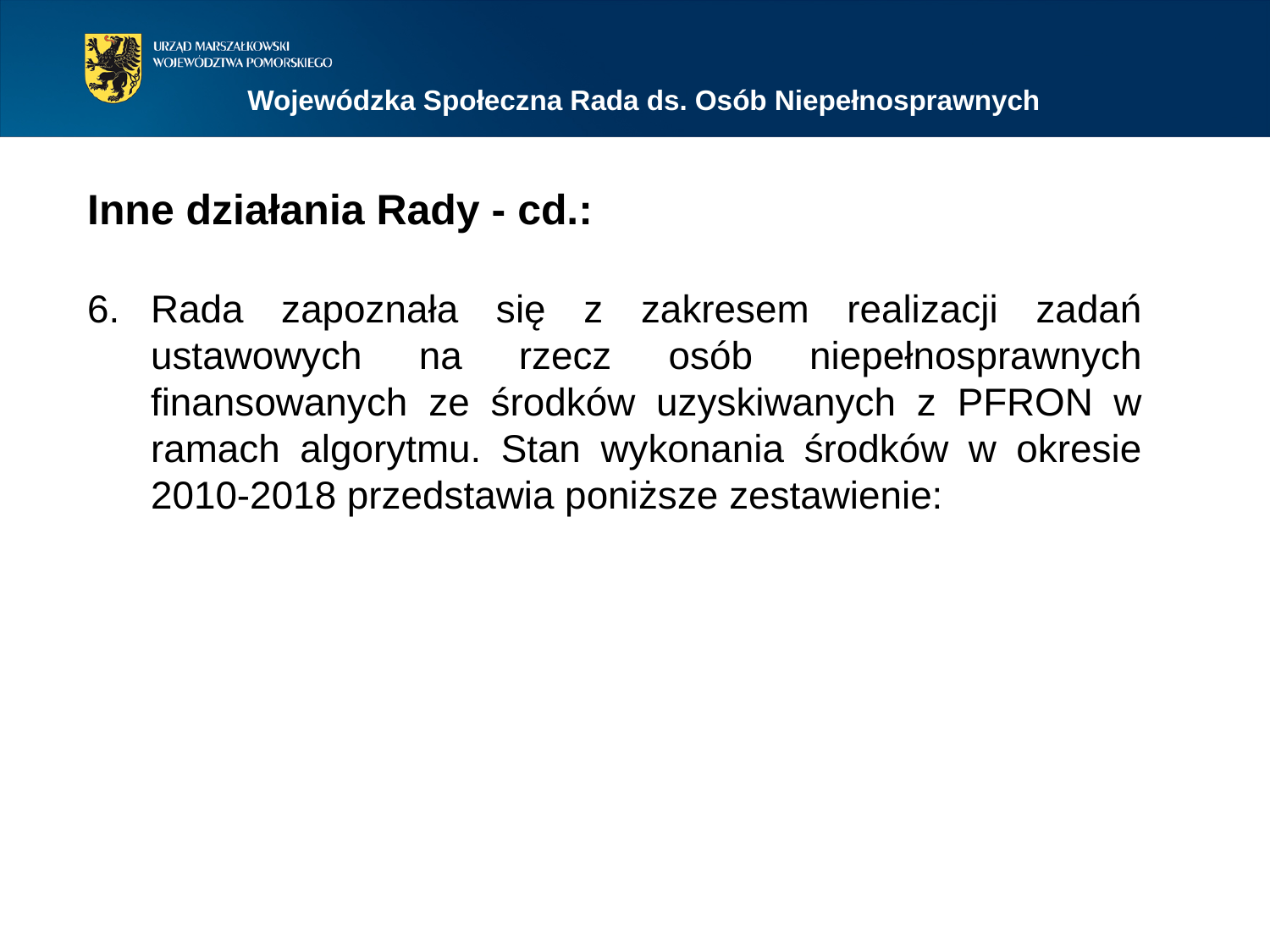

Wojewódzka Społeczna Rada ds. Osób Niepełnosprawnych
Inne działania Rady - cd.:

Rada zapoznała się z zakresem realizacji zadań ustawowych na rzecz osób niepełnosprawnych finansowanych ze środków uzyskiwanych z PFRON w ramach algorytmu. Stan wykonania środków w okresie 2010-2018 przedstawia poniższe zestawienie: